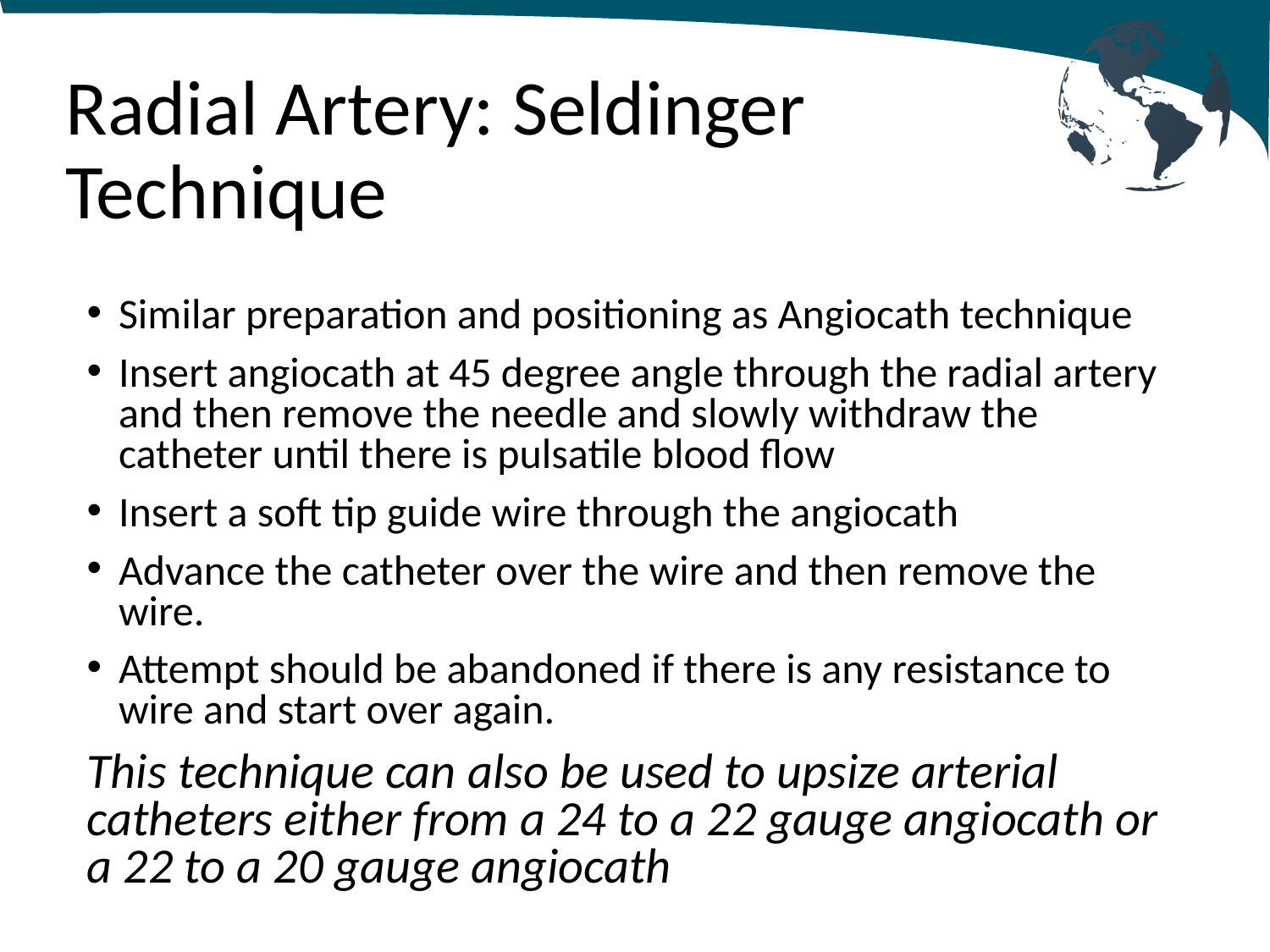

# Radial Artery: Seldinger Technique
Similar preparation and positioning as Angiocath technique
Insert angiocath at 45 degree angle through the radial artery and then remove the needle and slowly withdraw the catheter until there is pulsatile blood flow
Insert a soft tip guide wire through the angiocath
Advance the catheter over the wire and then remove the wire.
Attempt should be abandoned if there is any resistance to wire and start over again.
This technique can also be used to upsize arterial catheters either from a 24 to a 22 gauge angiocath or a 22 to a 20 gauge angiocath